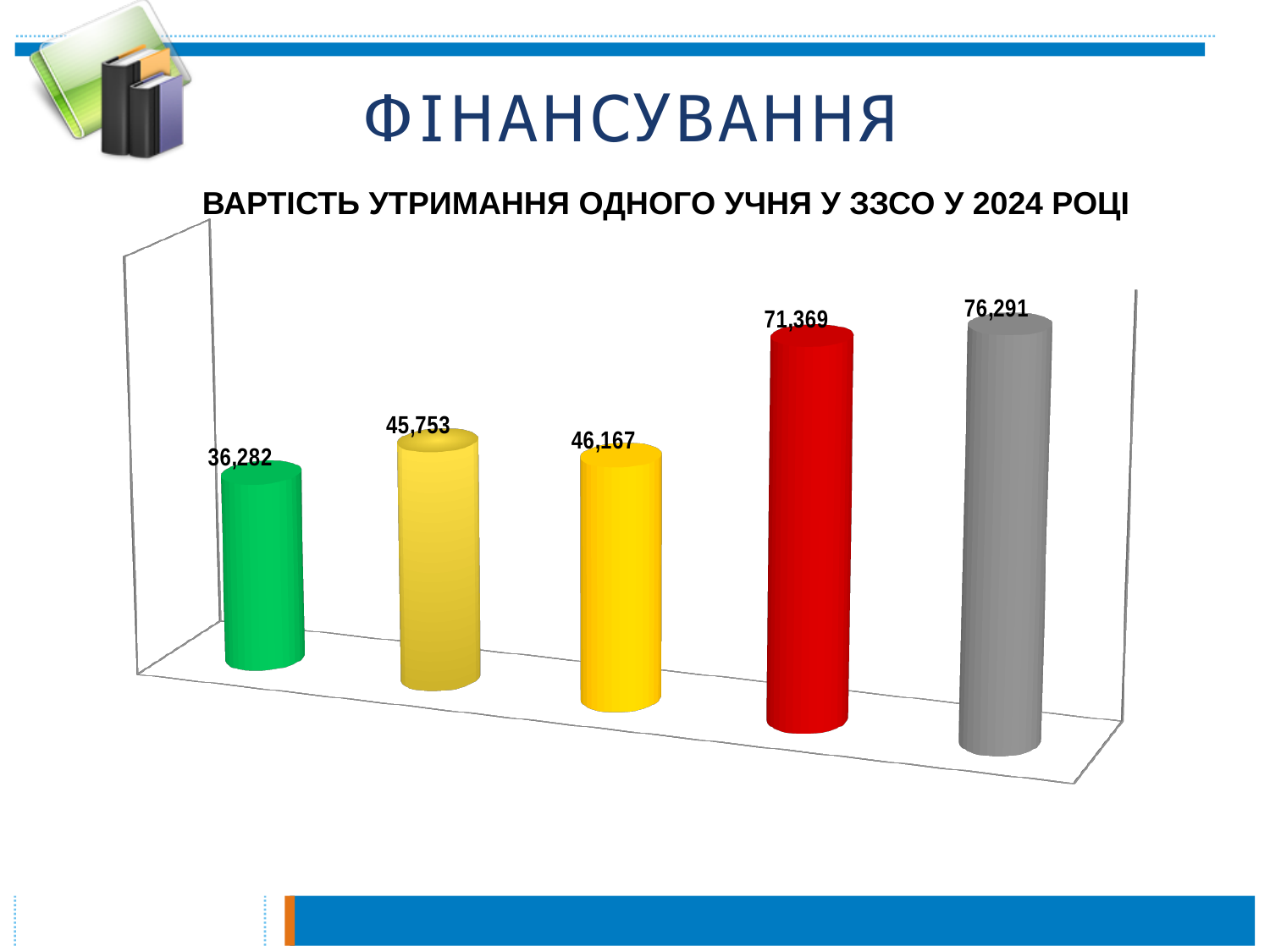

# ФІНАНСУВАННЯ
ВАРТІСТЬ УТРИМАННЯ ОДНОГО УЧНЯ У ЗЗСО У 2024 РОЦІ

[unsupported chart]